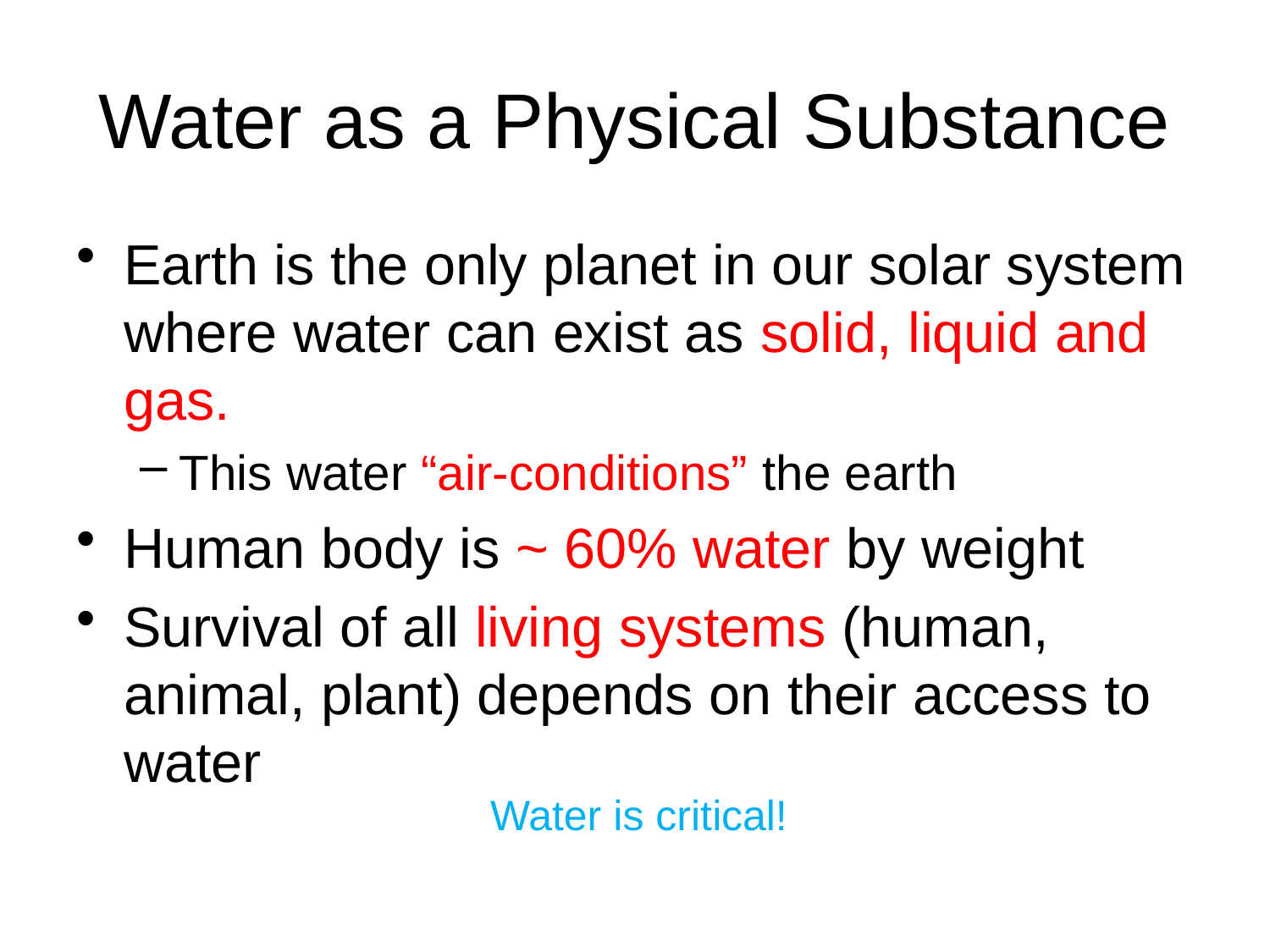

# Water as a Physical Substance
Earth is the only planet in our solar system where water can exist as solid, liquid and gas.
This water “air-conditions” the earth
Human body is ~ 60% water by weight
Survival of all living systems (human, animal, plant) depends on their access to water

Water is critical!